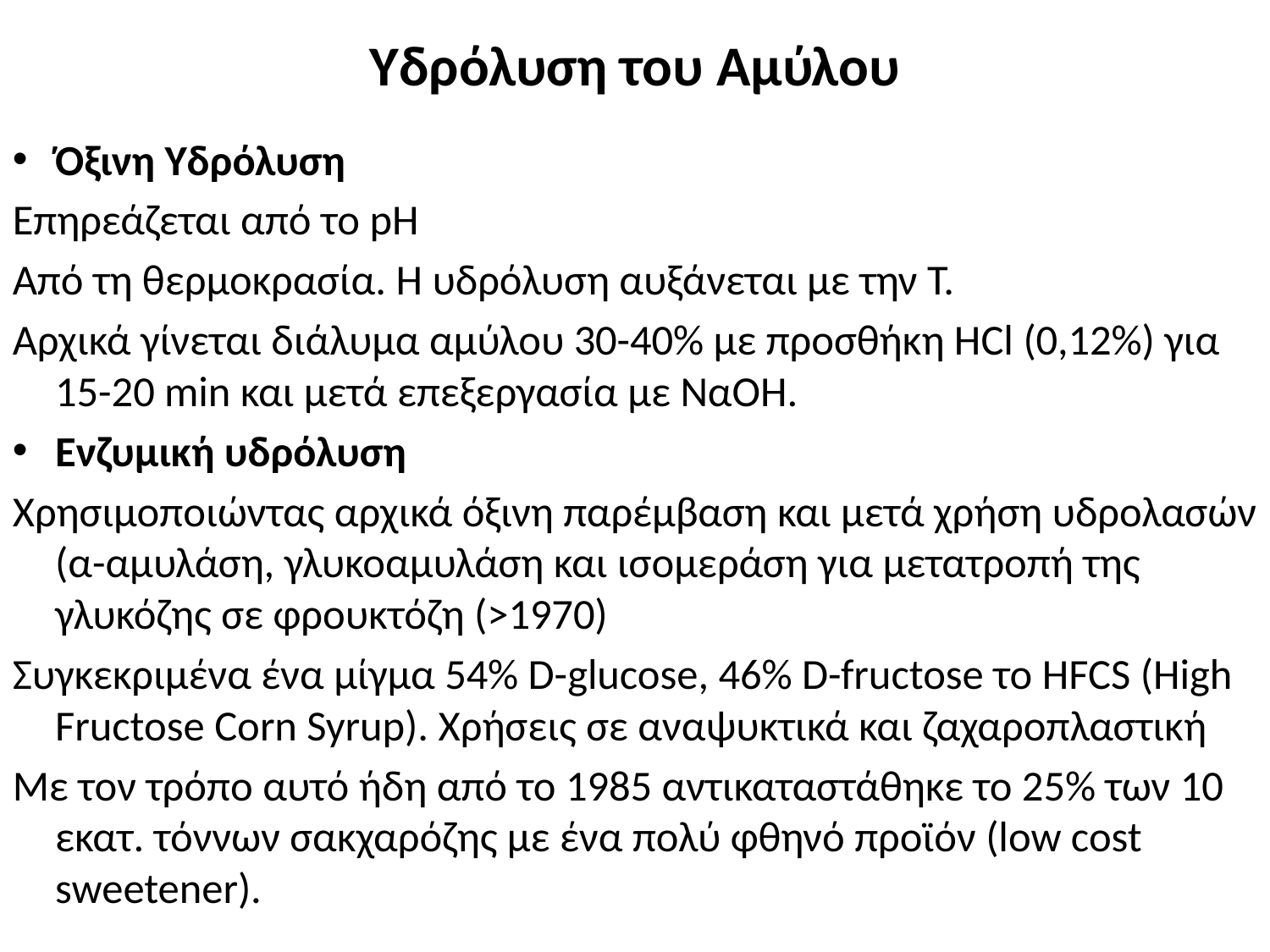

Υδρόλυση του Αμύλου
Όξινη Υδρόλυση
Επηρεάζεται από το pH
Από τη θερμοκρασία. Η υδρόλυση αυξάνεται με την Τ.
Αρχικά γίνεται διάλυμα αμύλου 30-40% με προσθήκη HCl (0,12%) για 15-20 min και μετά επεξεργασία με ΝαΟΗ.
Ενζυμική υδρόλυση
Χρησιμοποιώντας αρχικά όξινη παρέμβαση και μετά χρήση υδρολασών (α-αμυλάση, γλυκοαμυλάση και ισομεράση για μετατροπή της γλυκόζης σε φρουκτόζη (>1970)
Συγκεκριμένα ένα μίγμα 54% D-glucose, 46% D-fructose το HFCS (High Fructose Corn Syrup). Χρήσεις σε αναψυκτικά και ζαχαροπλαστική
Με τον τρόπο αυτό ήδη από το 1985 αντικαταστάθηκε το 25% των 10 εκατ. τόννων σακχαρόζης με ένα πολύ φθηνό προϊόν (low cost sweetener).